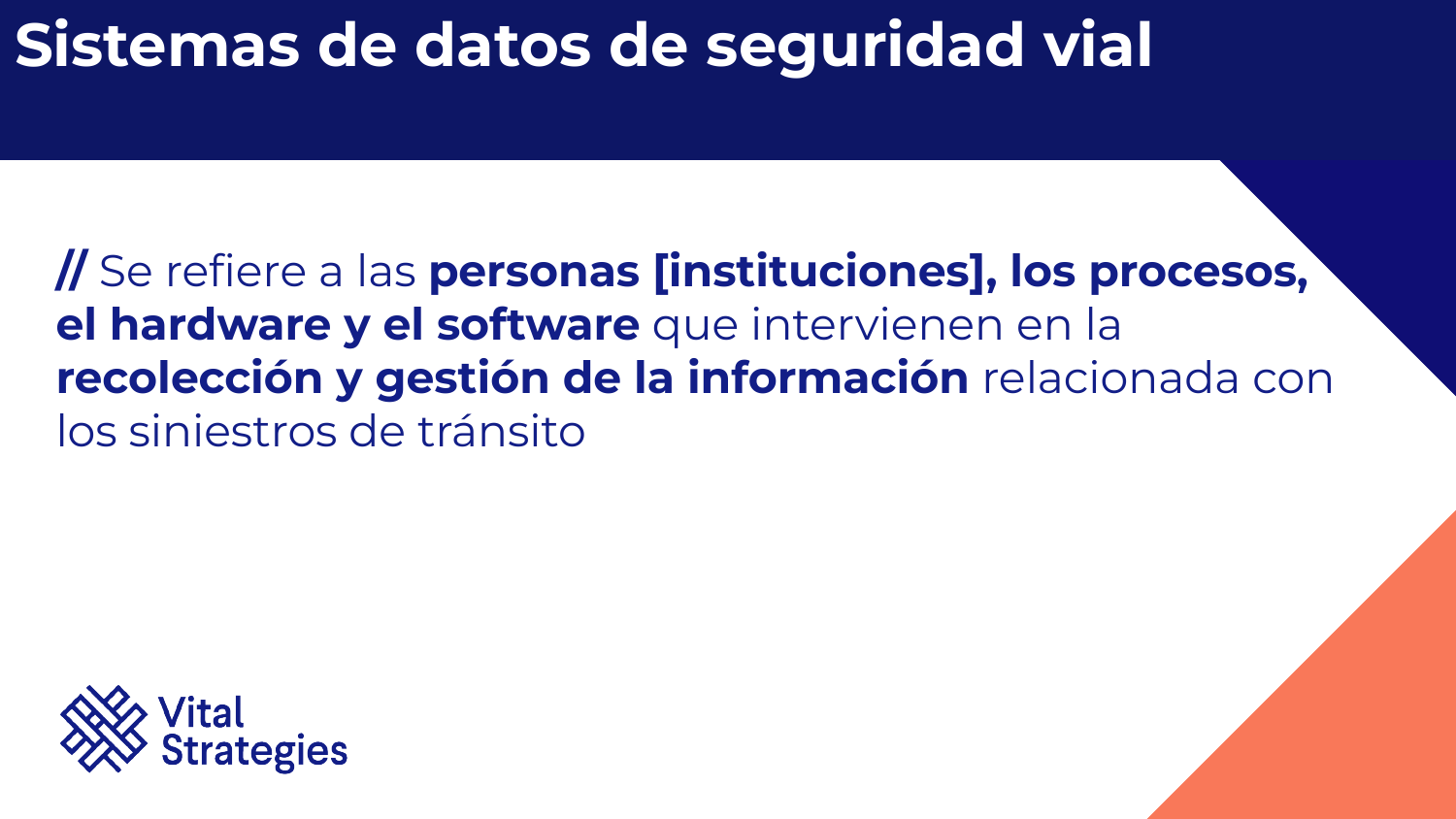

Sistemas de datos de seguridad vial

// Se refiere a las personas [instituciones], los procesos, el hardware y el software que intervienen en la recolección y gestión de la información relacionada con los siniestros de tránsito